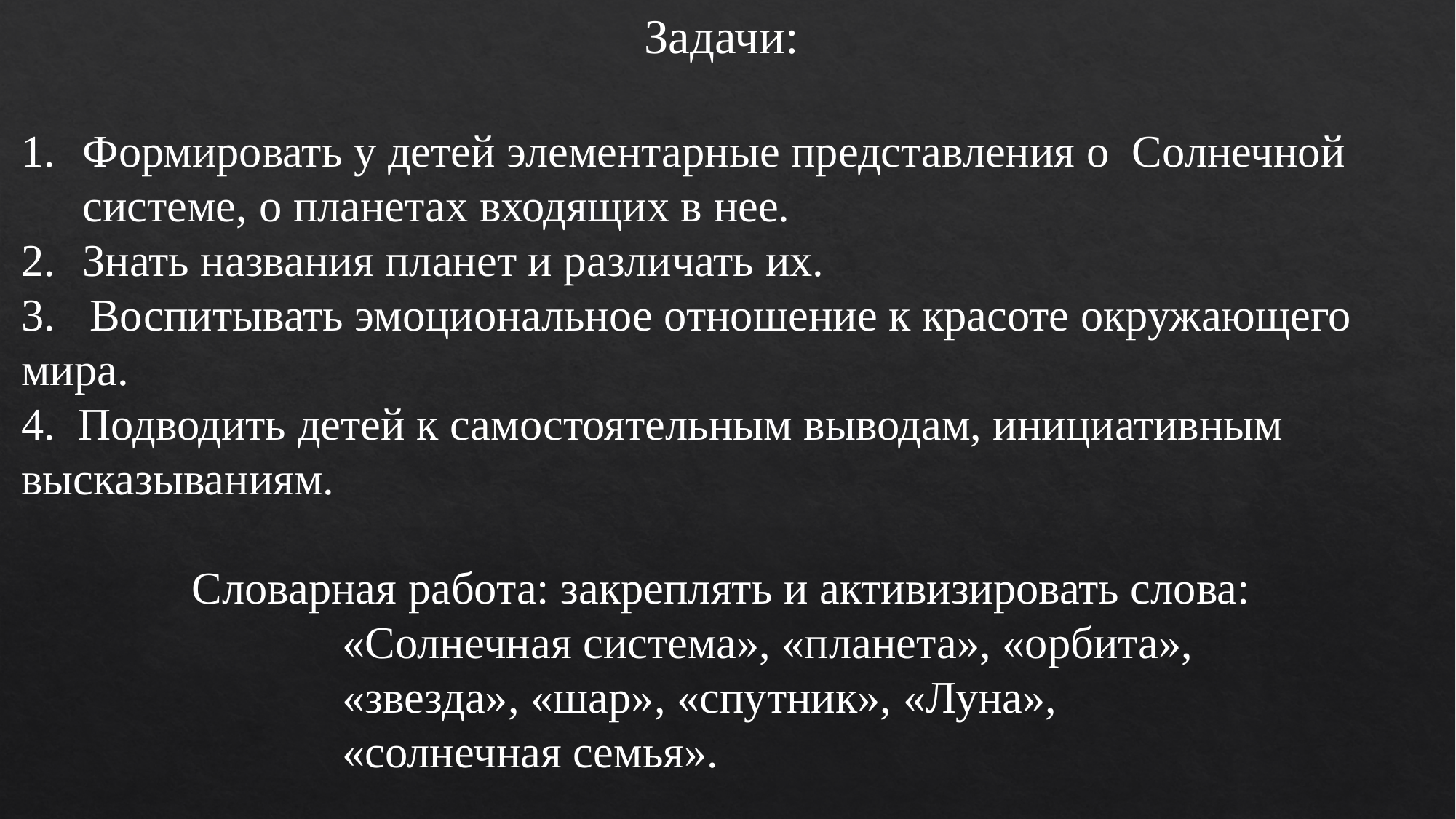

Задачи:

Формировать у детей элементарные представления о  Солнечной системе, о планетах входящих в нее.
Знать названия планет и различать их.
3.   Воспитывать эмоциональное отношение к красоте окружающего мира.
4.  Подводить детей к самостоятельным выводам, инициативным высказываниям.

Словарная работа: закреплять и активизировать слова:
                            «Солнечная система», «планета», «орбита»,
                            «звезда», «шар», «спутник», «Луна»,
                            «солнечная семья».